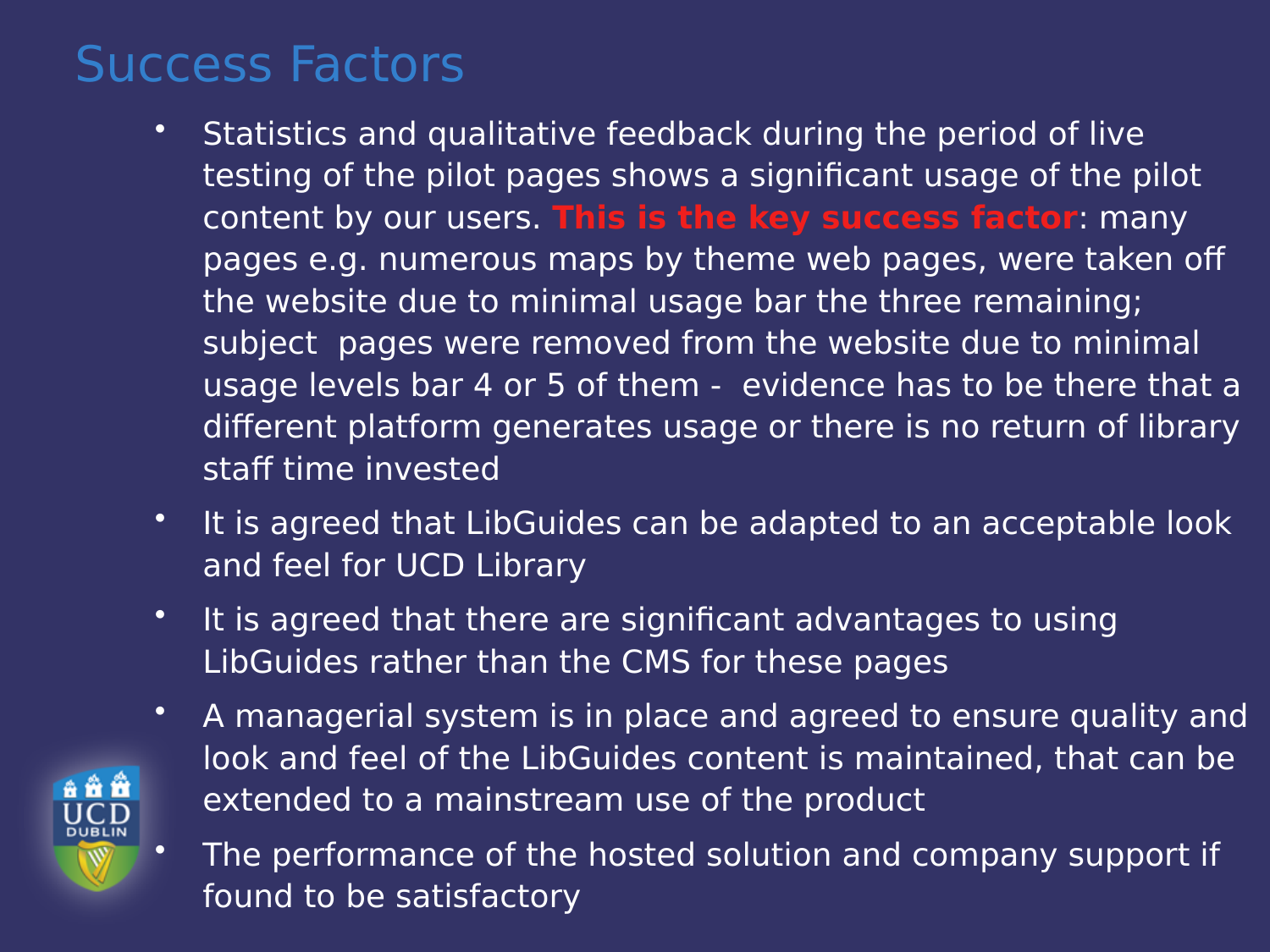

# Success Factors
Statistics and qualitative feedback during the period of live testing of the pilot pages shows a significant usage of the pilot content by our users. This is the key success factor: many pages e.g. numerous maps by theme web pages, were taken off the website due to minimal usage bar the three remaining; subject  pages were removed from the website due to minimal usage levels bar 4 or 5 of them -  evidence has to be there that a different platform generates usage or there is no return of library staff time invested
It is agreed that LibGuides can be adapted to an acceptable look and feel for UCD Library
It is agreed that there are significant advantages to using LibGuides rather than the CMS for these pages
A managerial system is in place and agreed to ensure quality and look and feel of the LibGuides content is maintained, that can be extended to a mainstream use of the product
The performance of the hosted solution and company support if found to be satisfactory